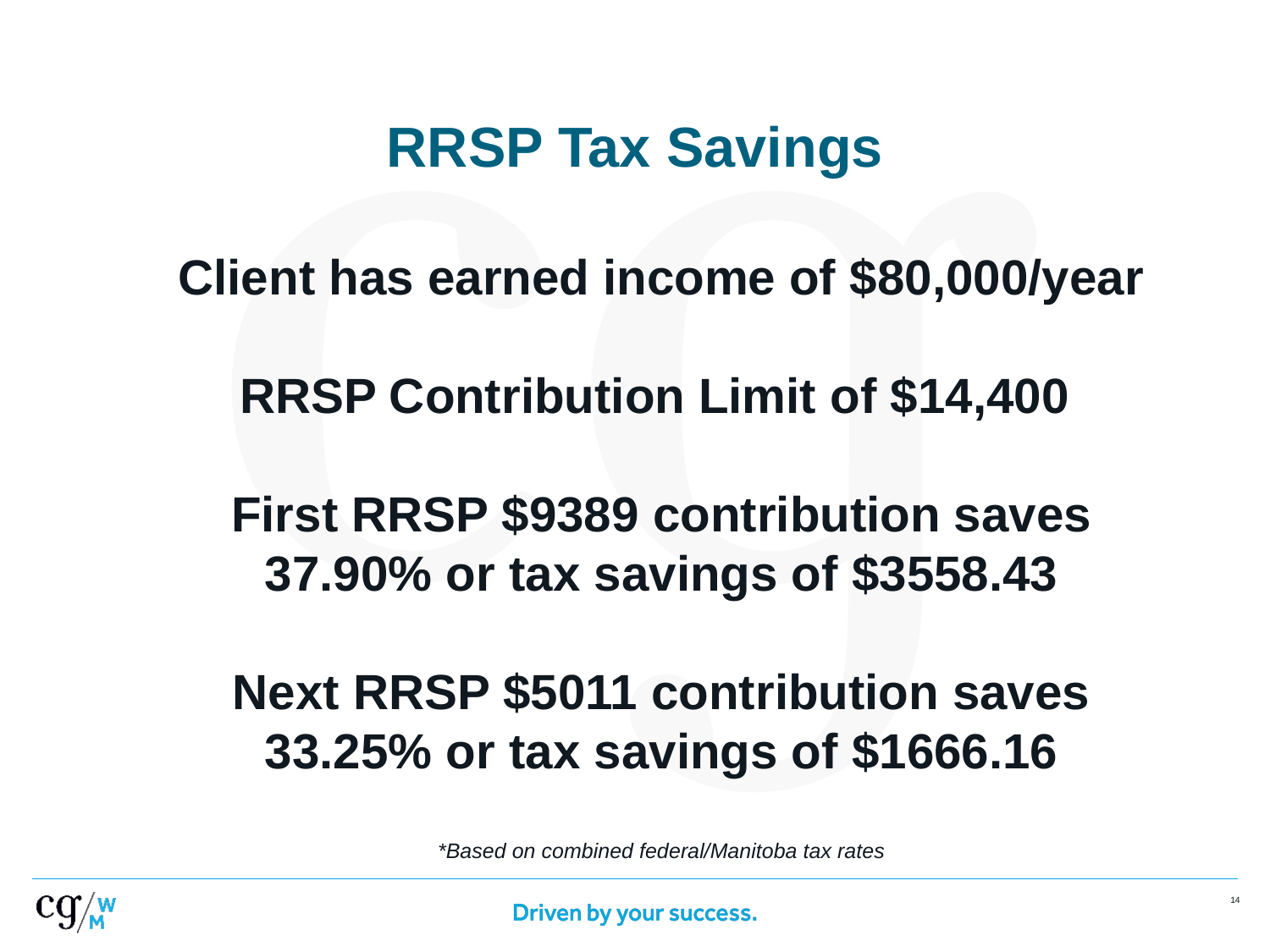

# RRSP Tax Savings
Client has earned income of $80,000/year

RRSP Contribution Limit of $14,400

First RRSP $9389 contribution saves 37.90% or tax savings of $3558.43

Next RRSP $5011 contribution saves 33.25% or tax savings of $1666.16

*Based on combined federal/Manitoba tax rates

14